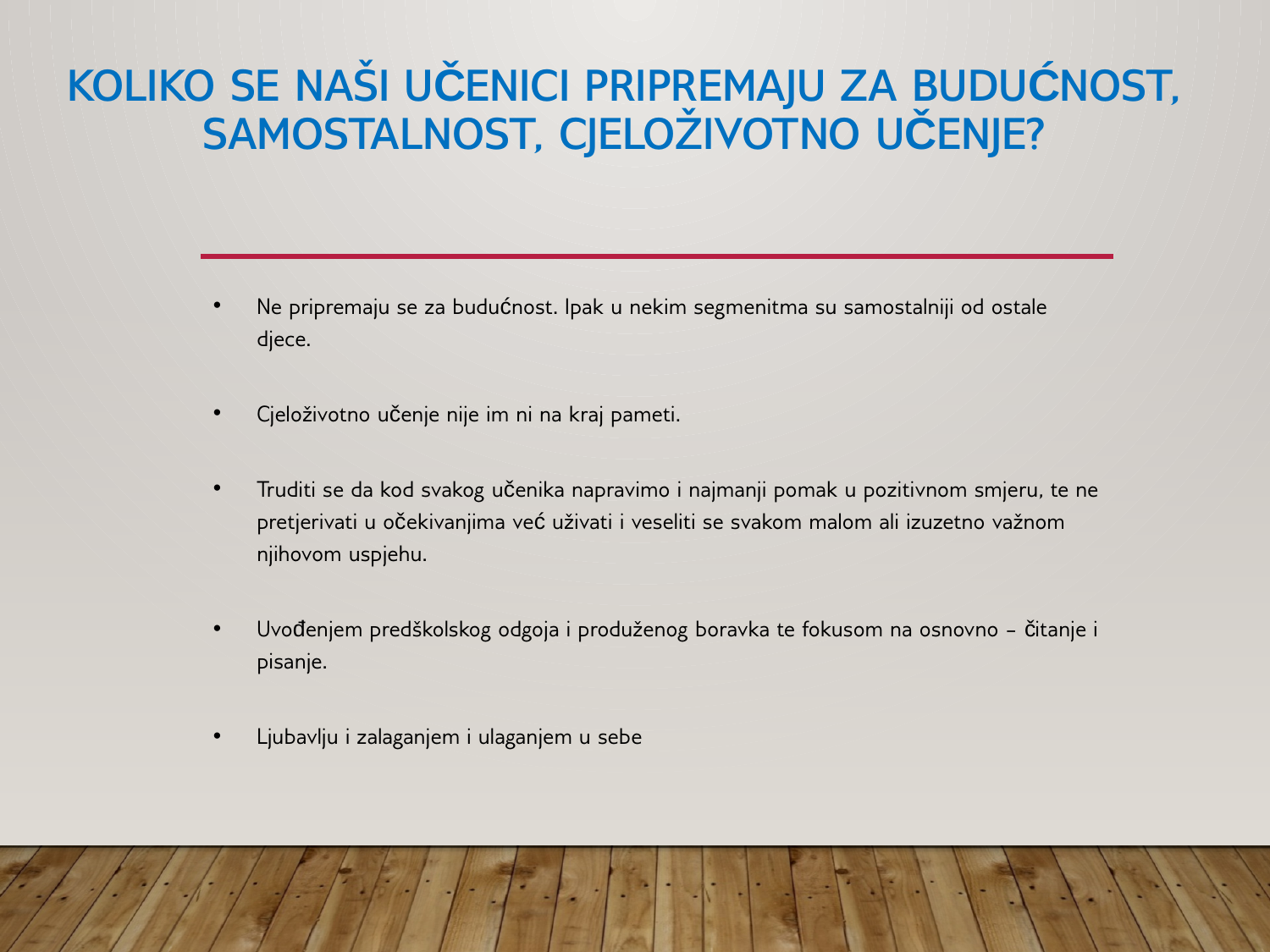

# Koliko se naši učenici pripremaju za budućnost, samostalnost, cjeloživotno učenje?
Ne pripremaju se za budućnost. Ipak u nekim segmenitma su samostalniji od ostale djece.

Cjeloživotno učenje nije im ni na kraj pameti.

Truditi se da kod svakog učenika napravimo i najmanji pomak u pozitivnom smjeru, te ne pretjerivati u očekivanjima već uživati i veseliti se svakom malom ali izuzetno važnom njihovom uspjehu.

Uvođenjem predškolskog odgoja i produženog boravka te fokusom na osnovno – čitanje i pisanje.

Ljubavlju i zalaganjem i ulaganjem u sebe